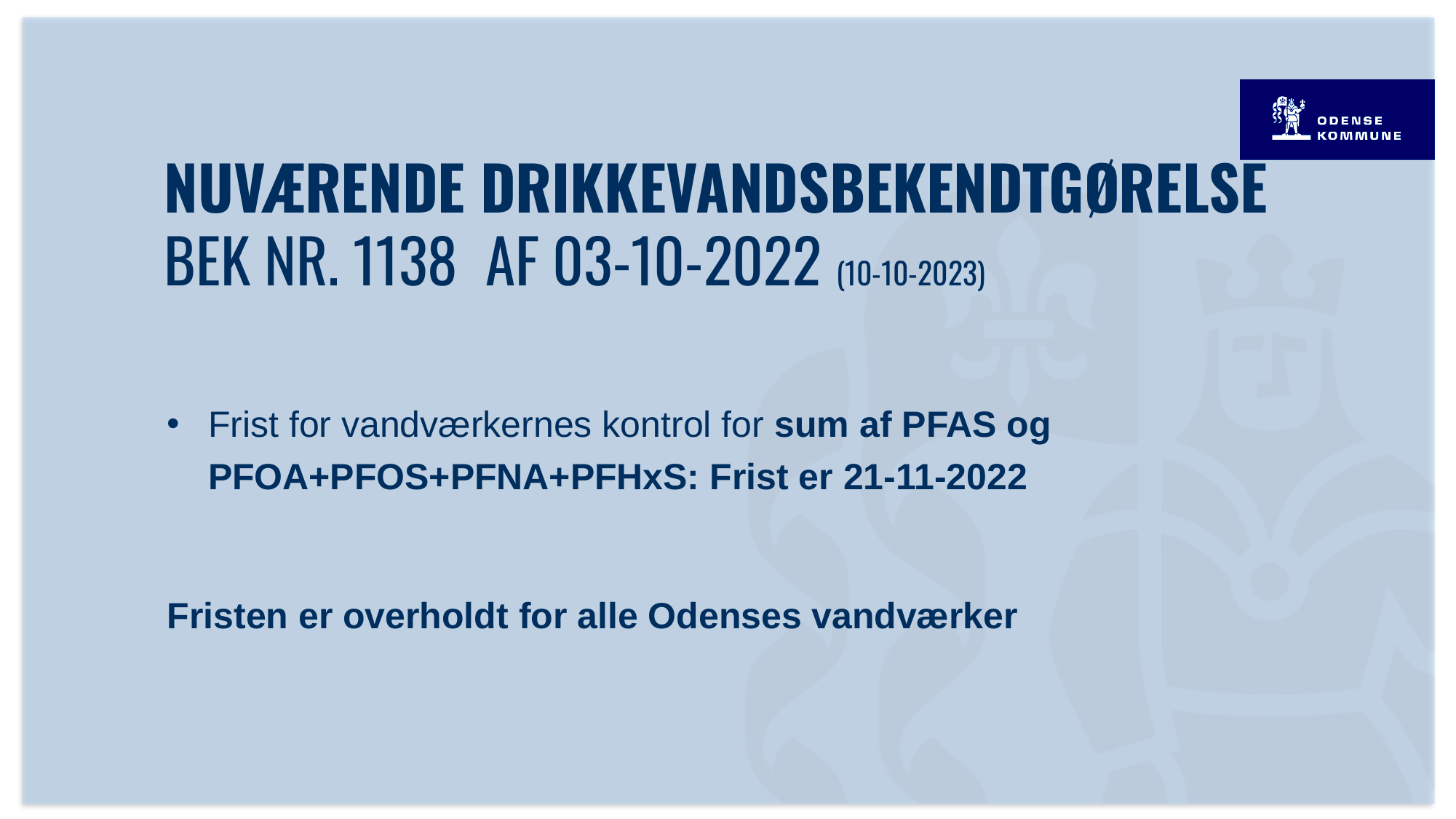

# Nuværende drikkevandsbekendtgørelse BEK nr. 1138  af 03-10-2022 (10-10-2023)
Frist for vandværkernes kontrol for sum af PFAS og PFOA+PFOS+PFNA+PFHxS: Frist er 21-11-2022

Fristen er overholdt for alle Odenses vandværker